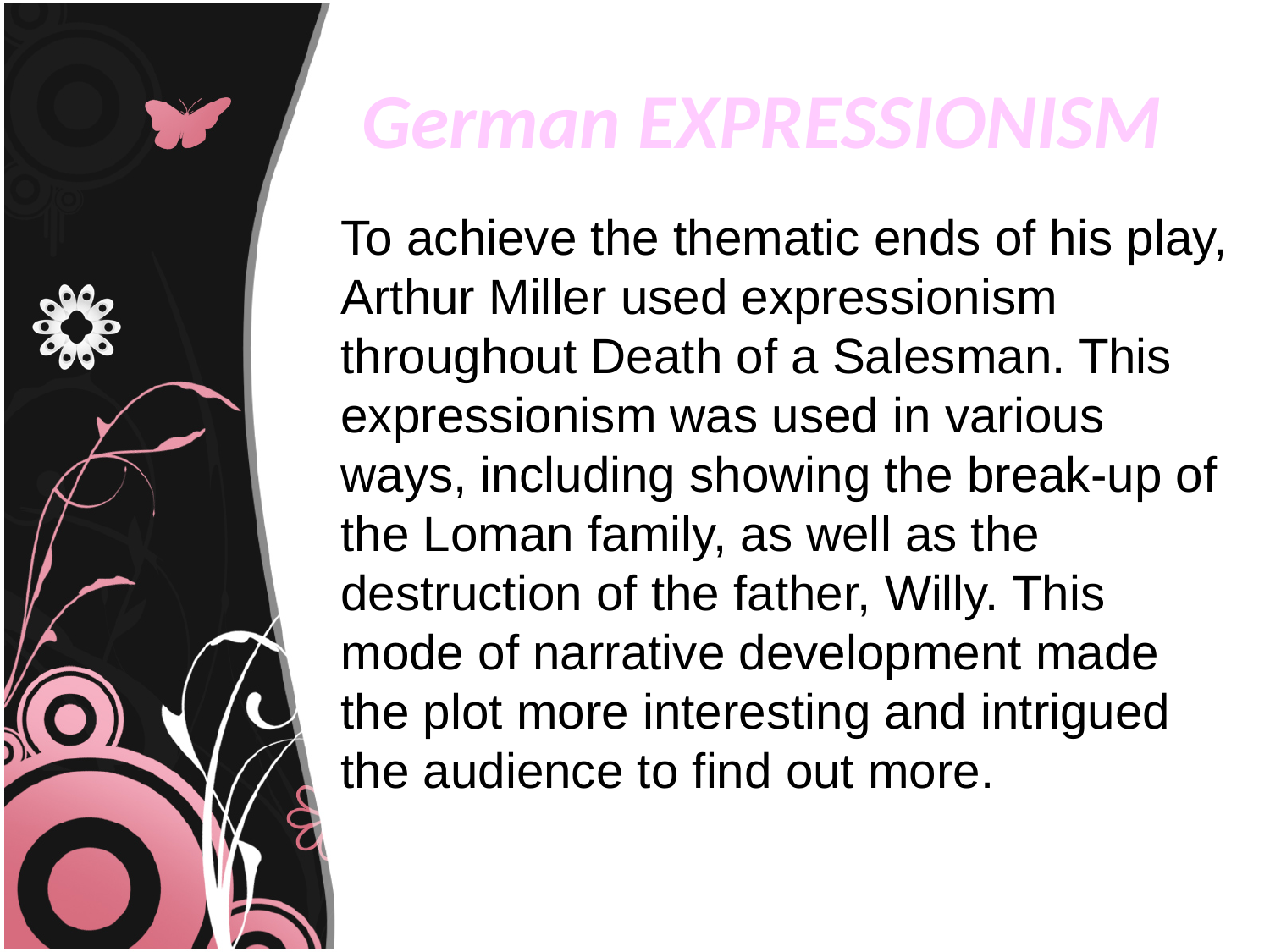

# German EXPRESSIONISM
To achieve the thematic ends of his play, Arthur Miller used expressionism throughout Death of a Salesman. This expressionism was used in various ways, including showing the break-up of the Loman family, as well as the destruction of the father, Willy. This mode of narrative development made the plot more interesting and intrigued the audience to find out more.